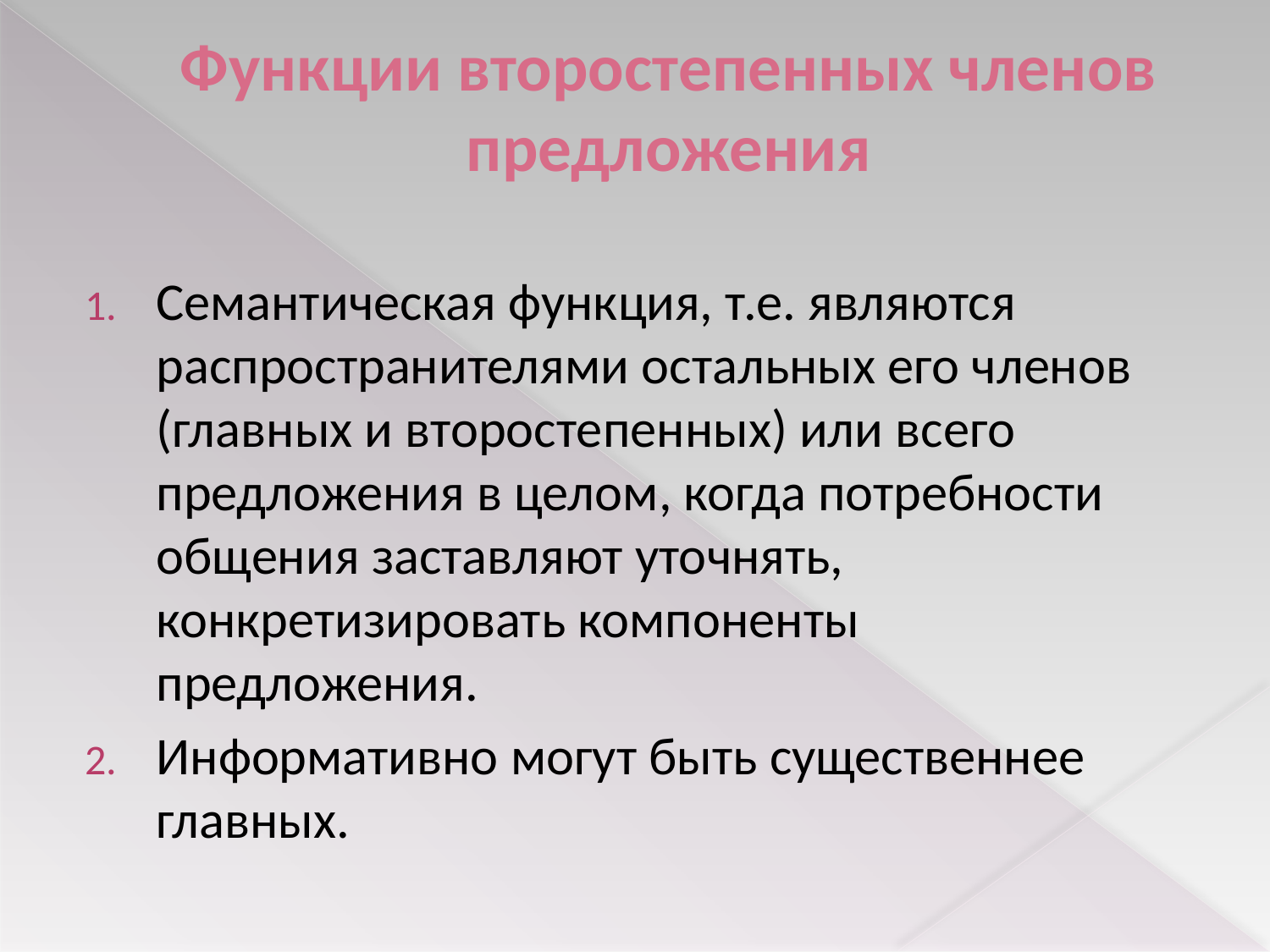

# Функции второстепенных членов предложения
Семантическая функция, т.е. являются распространителями остальных его членов (главных и второстепенных) или всего предложения в целом, когда потребности общения заставляют уточнять, конкретизировать компоненты предложения.
Информативно могут быть существеннее главных.